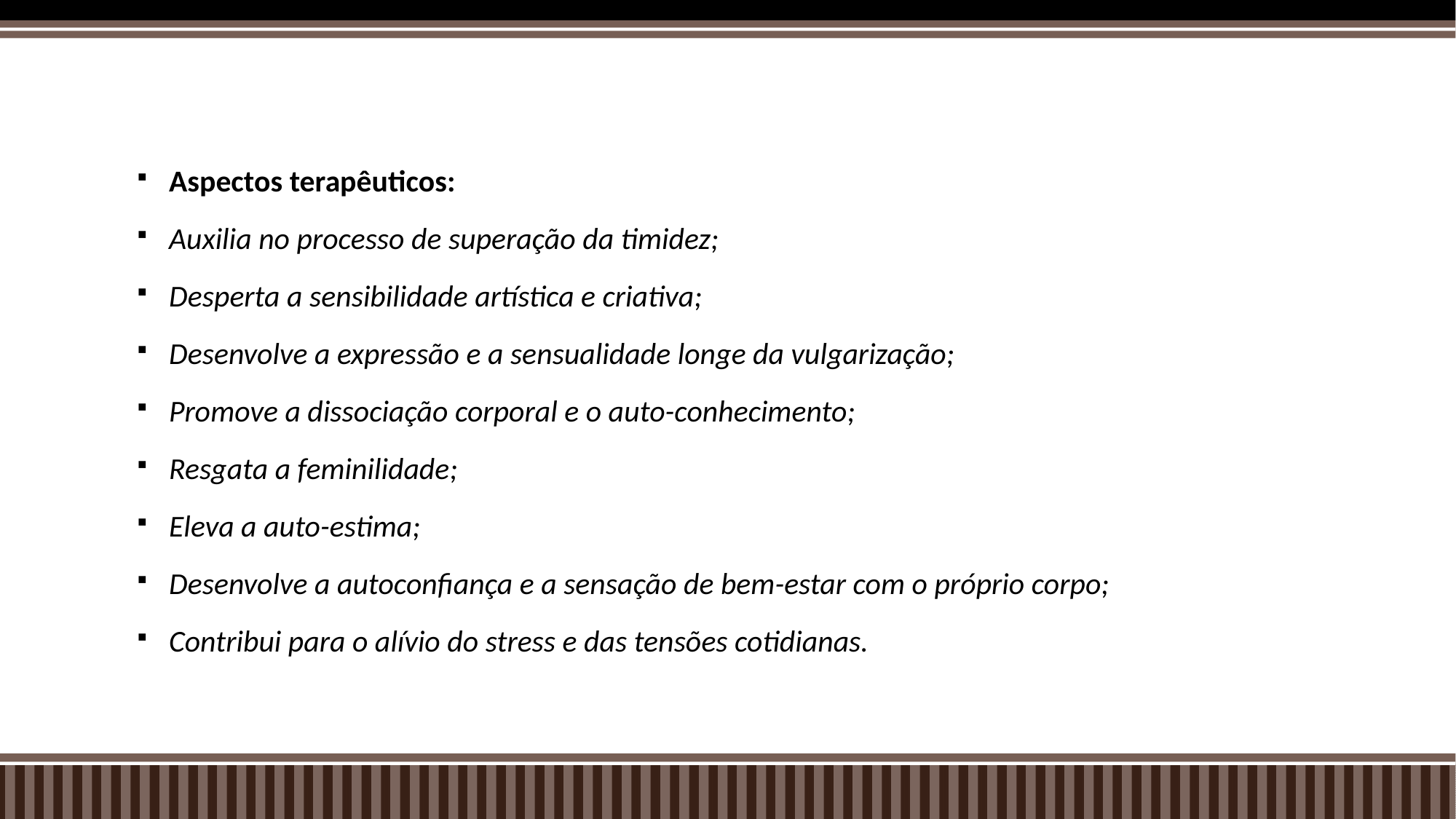

Aspectos terapêuticos:
Auxilia no processo de superação da timidez;
Desperta a sensibilidade artística e criativa;
Desenvolve a expressão e a sensualidade longe da vulgarização;
Promove a dissociação corporal e o auto-conhecimento;
Resgata a feminilidade;
Eleva a auto-estima;
Desenvolve a autoconfiança e a sensação de bem-estar com o próprio corpo;
Contribui para o alívio do stress e das tensões cotidianas.